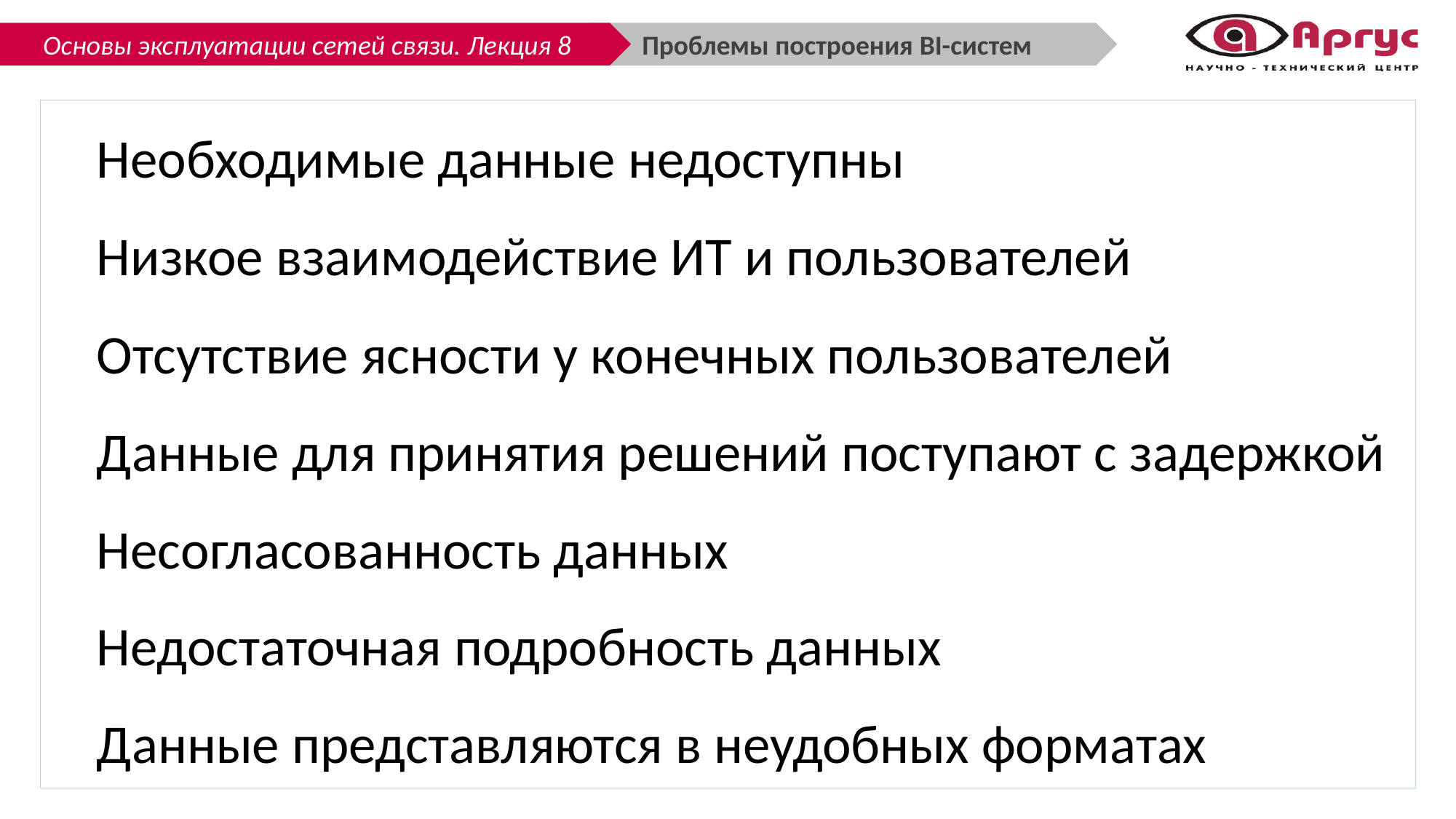

Проблемы построения BI-систем
Необходимые данные недоступны
Низкое взаимодействие ИТ и пользователей
Отсутствие ясности у конечных пользователей
Данные для принятия решений поступают с задержкой
Несогласованность данных
Недостаточная подробность данных
Данные представляются в неудобных форматах